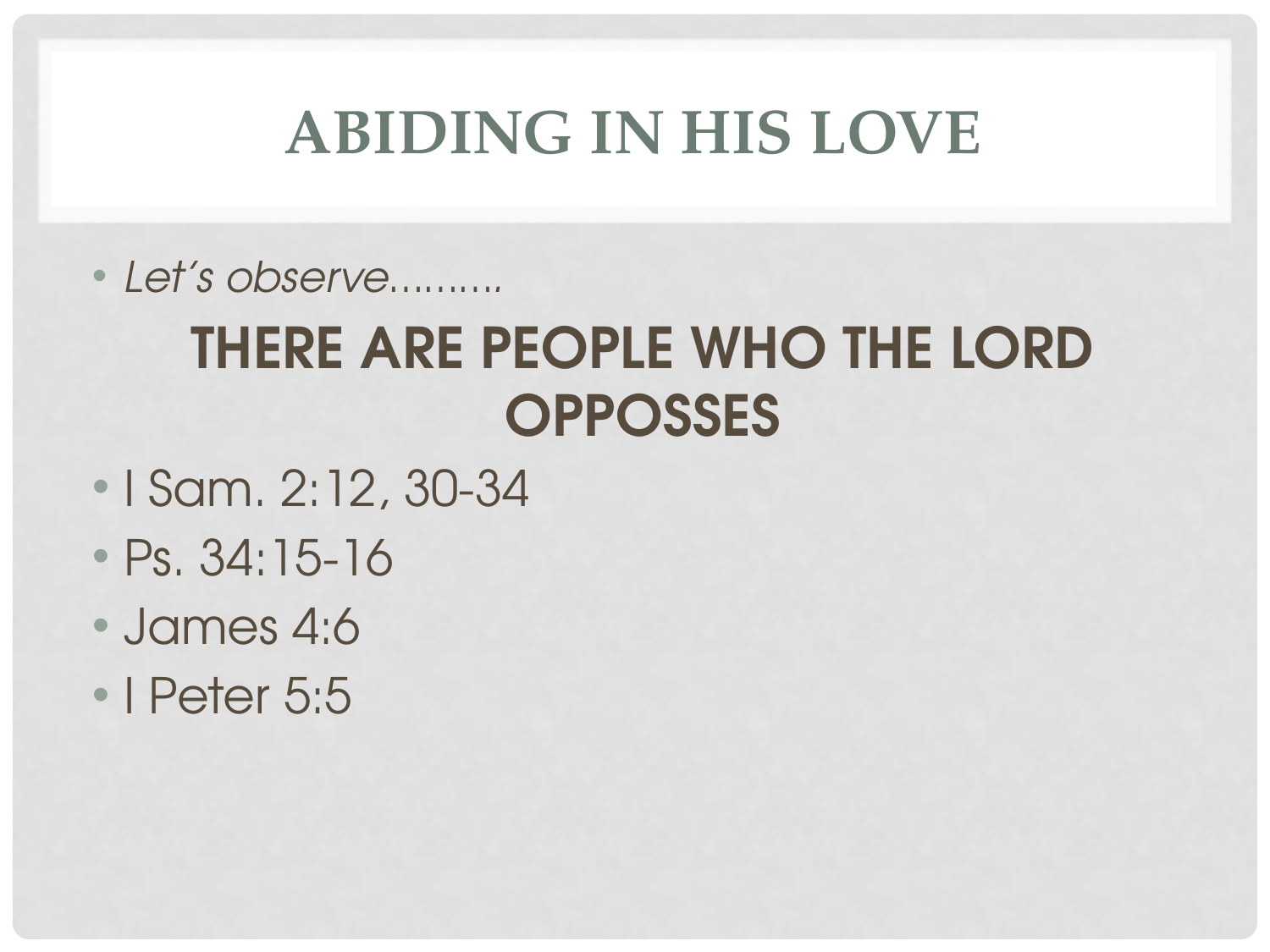

# ABIDING IN HIS LOVE
Let’s observe……….
THERE ARE PEOPLE WHO THE LORD OPPOSSES
I Sam. 2:12, 30-34
Ps. 34:15-16
James 4:6
I Peter 5:5